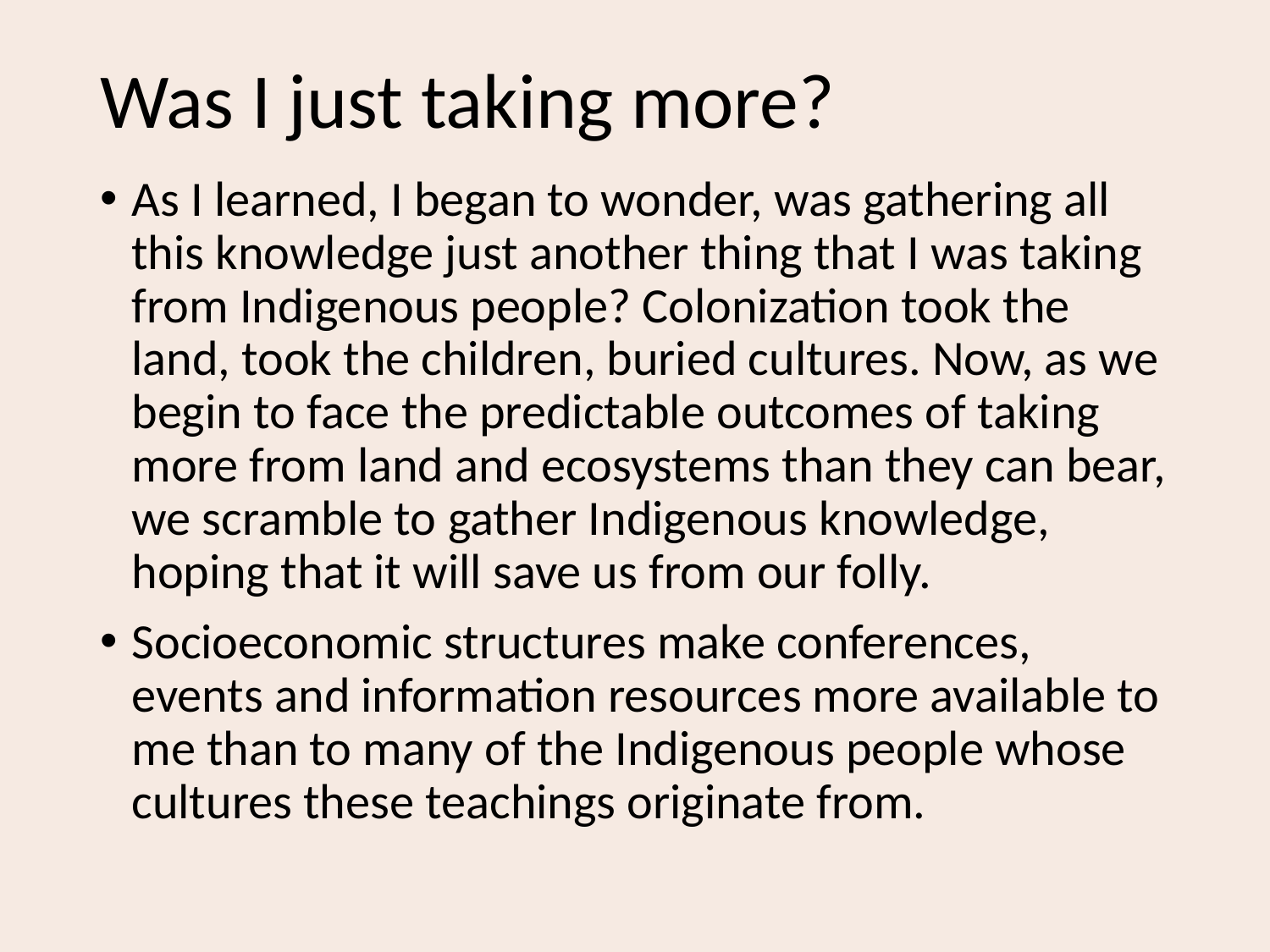

# Was I just taking more?
As I learned, I began to wonder, was gathering all this knowledge just another thing that I was taking from Indigenous people? Colonization took the land, took the children, buried cultures. Now, as we begin to face the predictable outcomes of taking more from land and ecosystems than they can bear, we scramble to gather Indigenous knowledge, hoping that it will save us from our folly.
Socioeconomic structures make conferences, events and information resources more available to me than to many of the Indigenous people whose cultures these teachings originate from.